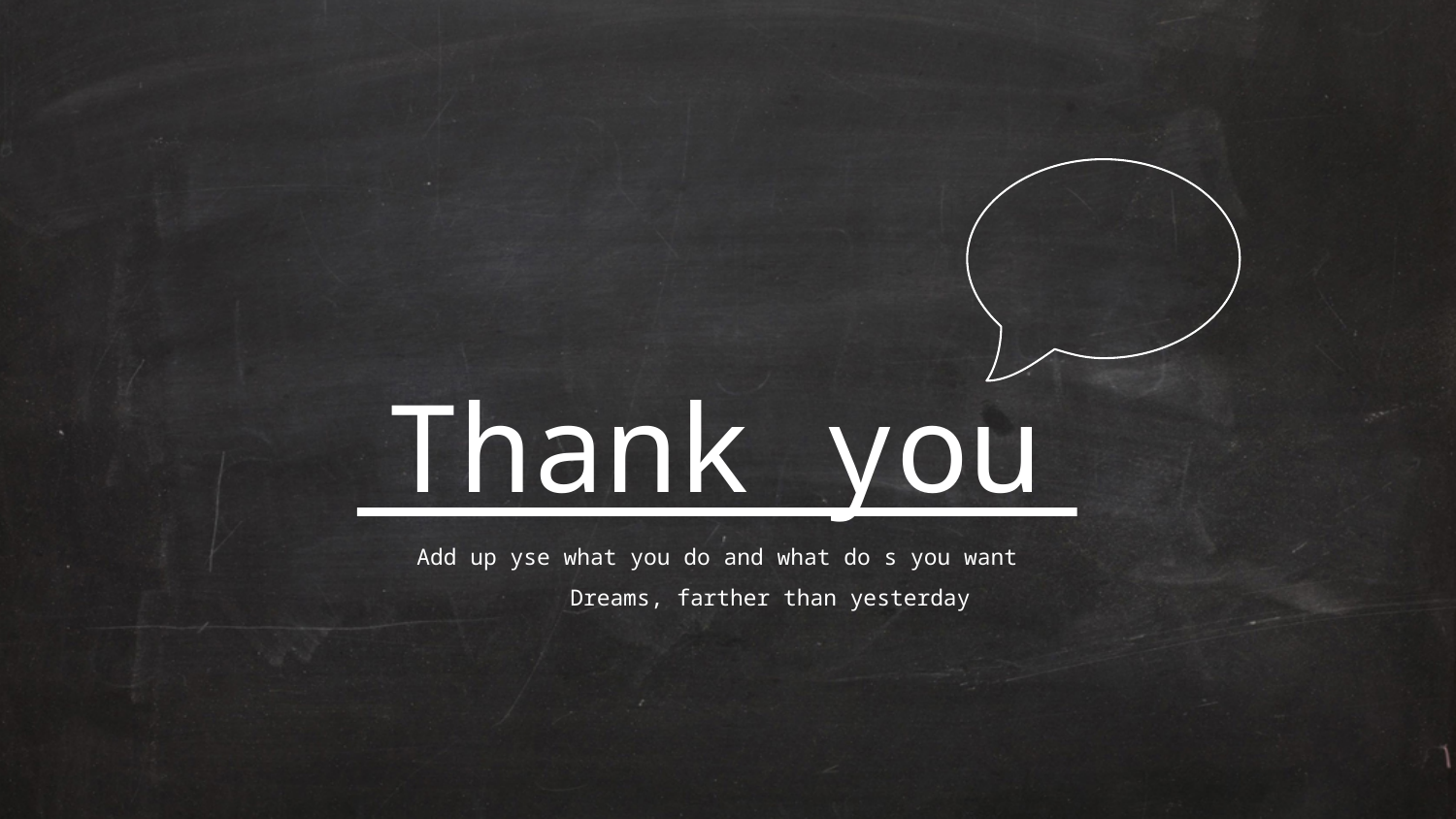

Thank you

 Add up yse what you do and what do s you want
        Dreams, farther than yesterday